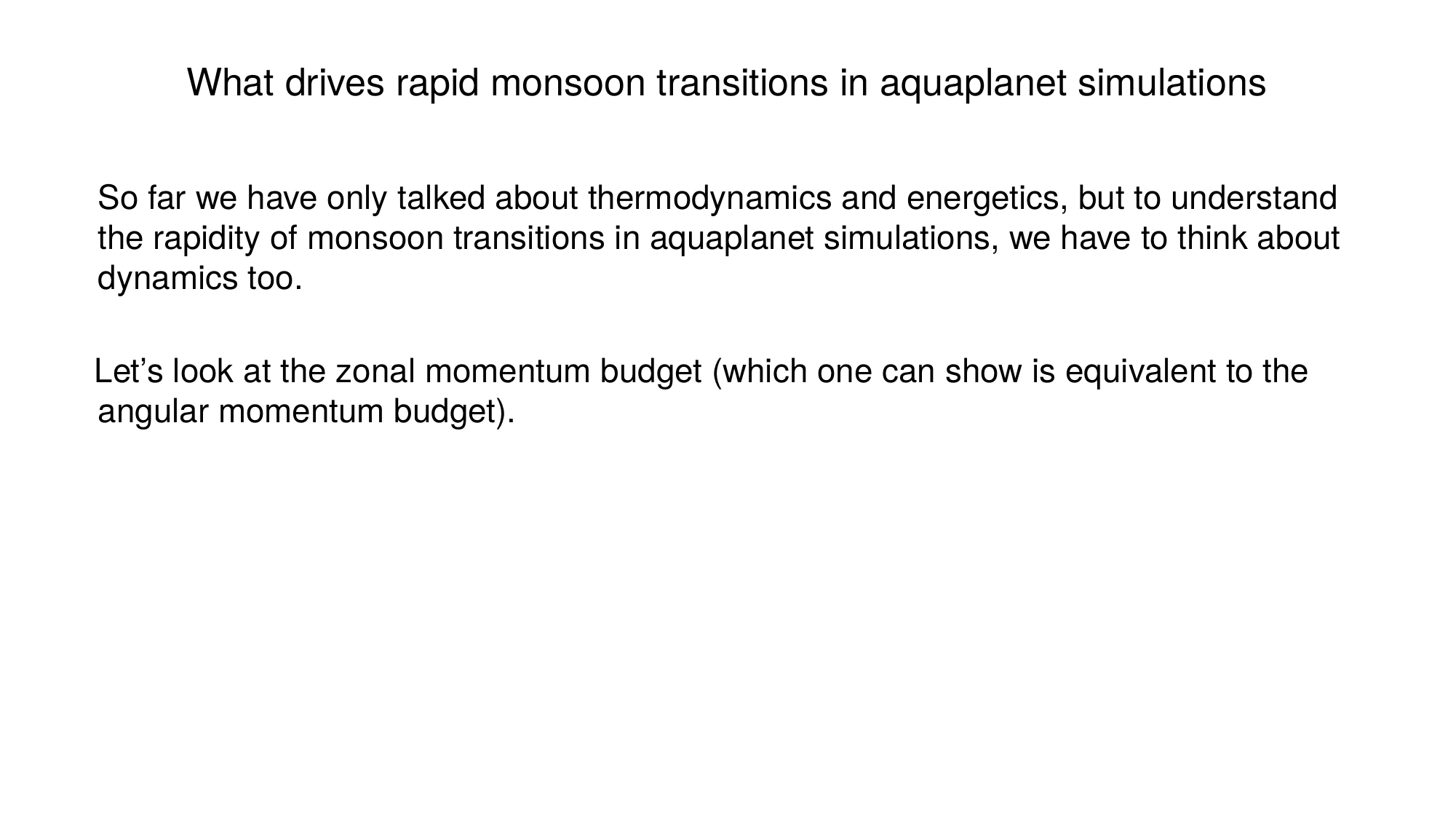

What drives rapid monsoon transitions in aquaplanet simulations

So far we have only talked about thermodynamics and energetics, but to understand the rapidity of monsoon transitions in aquaplanet simulations, we have to think about dynamics too.

Let’s look at the zonal momentum budget (which one can show is equivalent to the angular momentum budget).